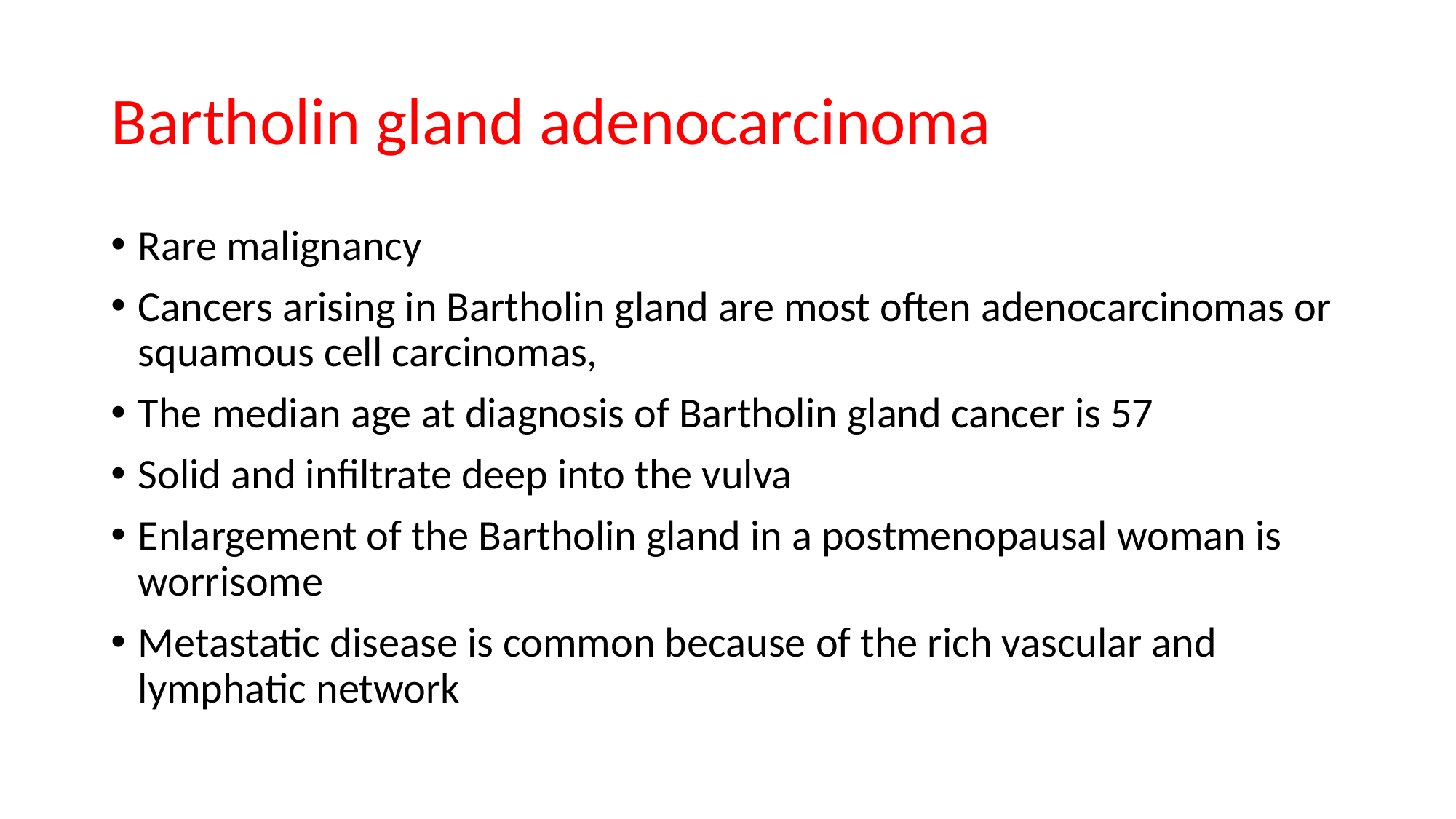

# Bartholin gland adenocarcinoma
Rare malignancy
Cancers arising in Bartholin gland are most often adenocarcinomas or squamous cell carcinomas,
The median age at diagnosis of Bartholin gland cancer is 57
Solid and infiltrate deep into the vulva
Enlargement of the Bartholin gland in a postmenopausal woman is worrisome
Metastatic disease is common because of the rich vascular and lymphatic network